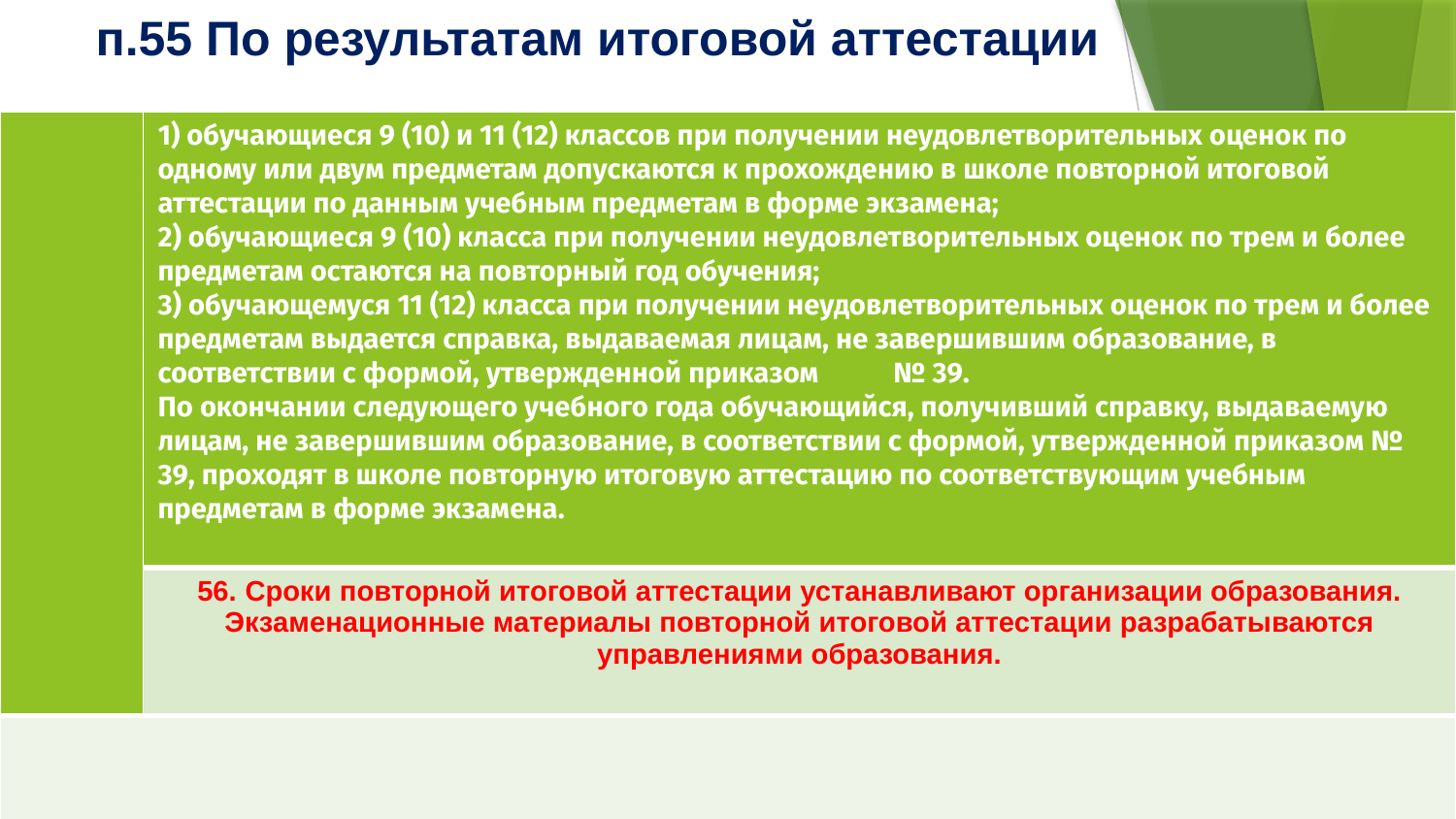

# 55. п.55 По результатам итоговой аттестации:
|  | 1) обучающиеся 9 (10) и 11 (12) классов при получении неудовлетворительных оценок по одному или двум предметам допускаются к прохождению в школе повторной итоговой аттестации по данным учебным предметам в форме экзамена; 2) обучающиеся 9 (10) класса при получении неудовлетворительных оценок по трем и более предметам остаются на повторный год обучения; 3) обучающемуся 11 (12) класса при получении неудовлетворительных оценок по трем и более предметам выдается справка, выдаваемая лицам, не завершившим образование, в соответствии с формой, утвержденной приказом № 39. По окончании следующего учебного года обучающийся, получивший справку, выдаваемую лицам, не завершившим образование, в соответствии с формой, утвержденной приказом № 39, проходят в школе повторную итоговую аттестацию по соответствующим учебным предметам в форме экзамена. |
| --- | --- |
|  | 56. Сроки повторной итоговой аттестации устанавливают организации образования. Экзаменационные материалы повторной итоговой аттестации разрабатываются управлениями образования. |
|  |  |